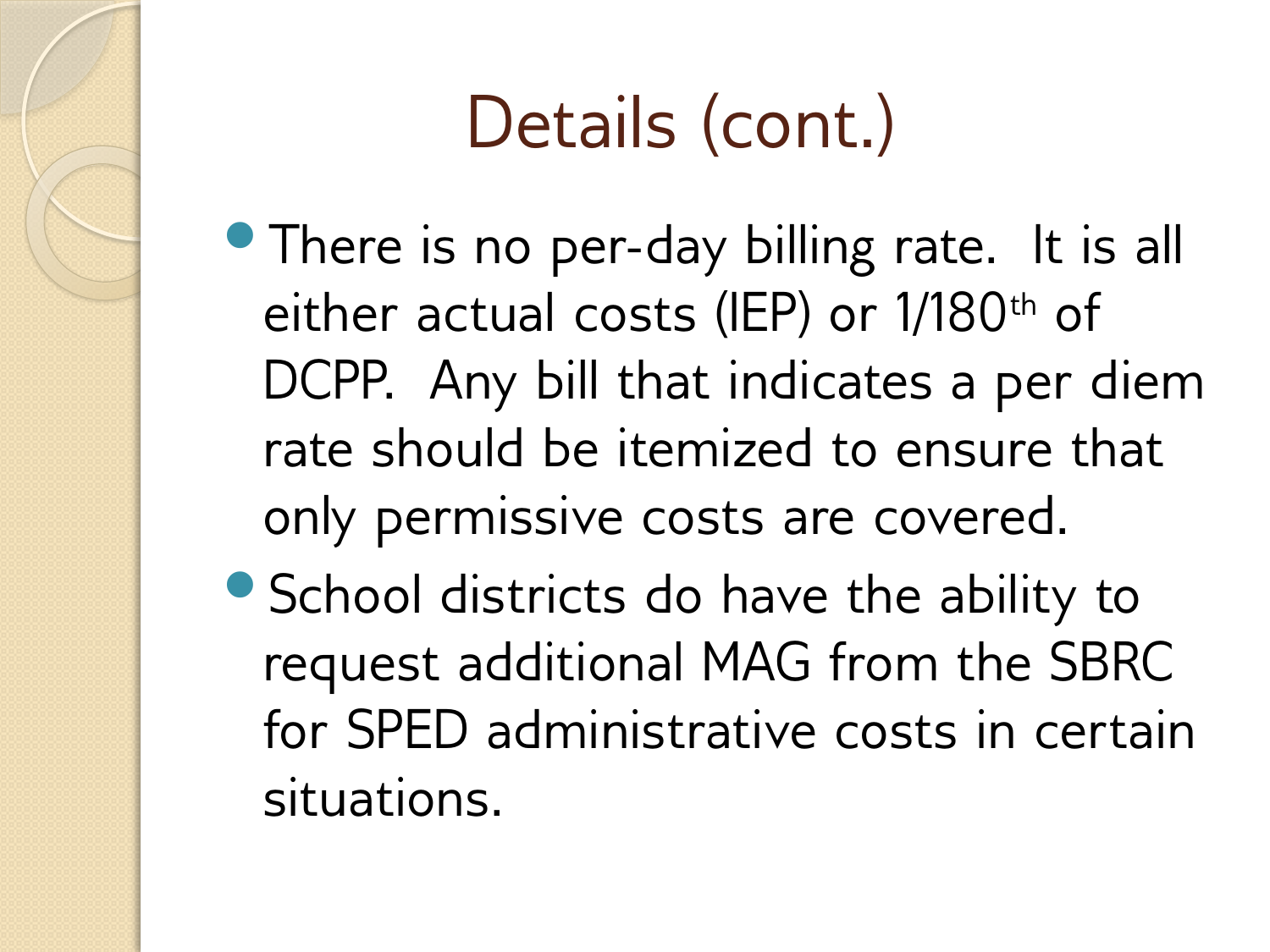

# Details (cont.)
There is no per-day billing rate.  It is all either actual costs (IEP) or 1/180th of DCPP.  Any bill that indicates a per diem rate should be itemized to ensure that only permissive costs are covered.
School districts do have the ability to request additional MAG from the SBRC for SPED administrative costs in certain situations.